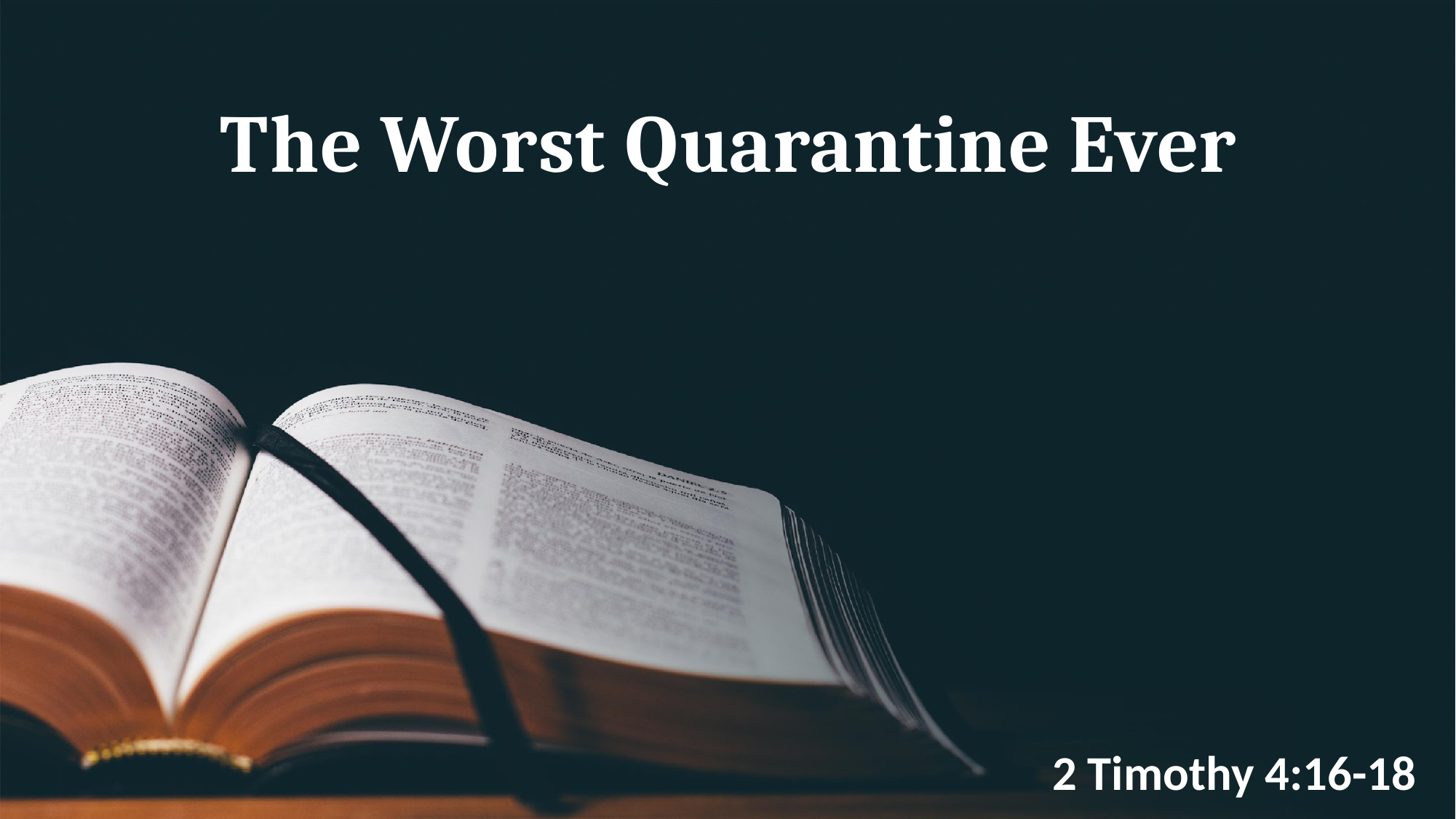

# The Worst Quarantine Ever
2 Timothy 4:16-18